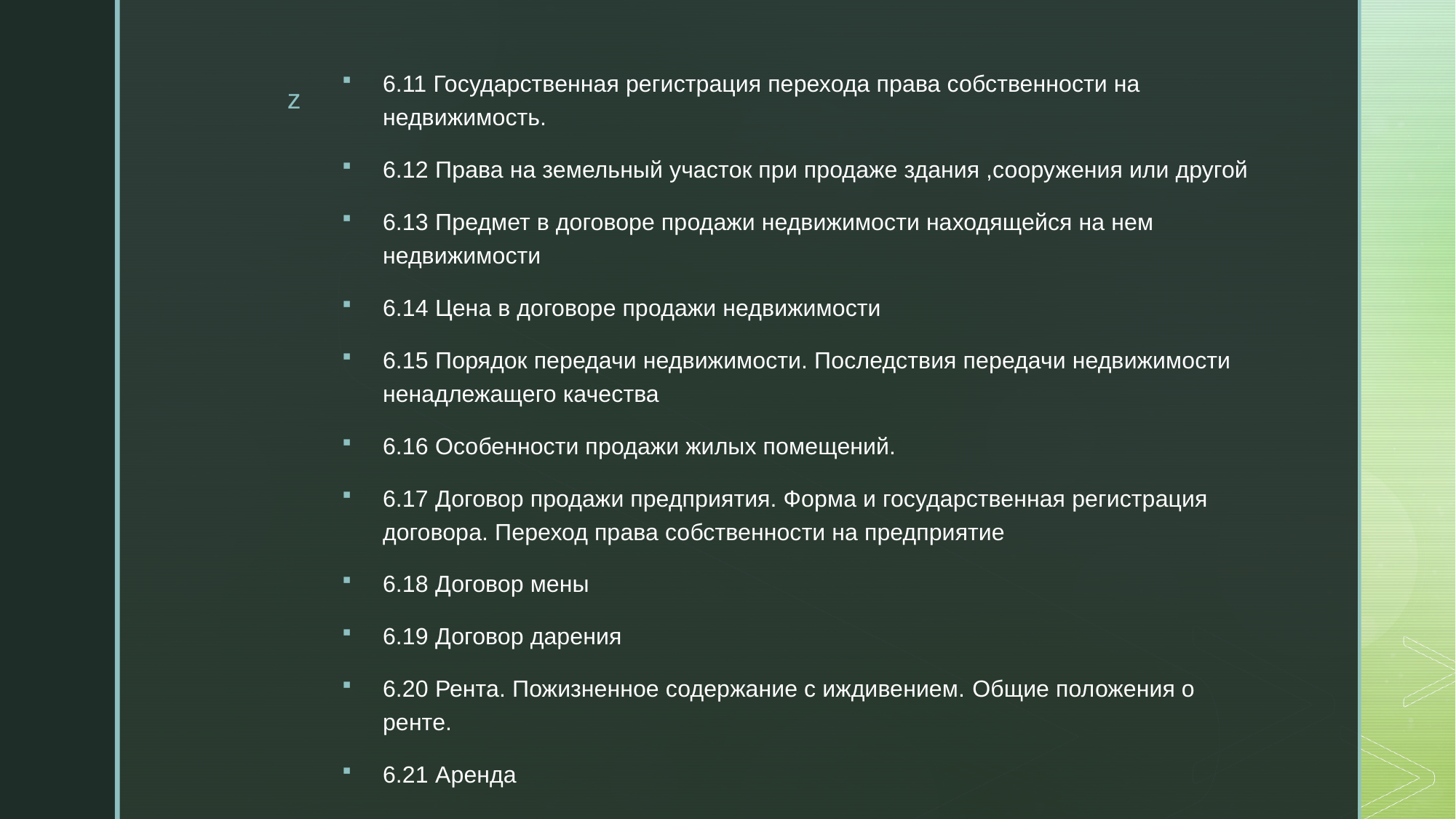

6.11 Государственная регистрация перехода права собственности на недвижимость.
6.12 Права на земельный участок при продаже здания ,сооружения или другой
6.13 Предмет в договоре продажи недвижимости находящейся на нем недвижимости
6.14 Цена в договоре продажи недвижимости
6.15 Порядок передачи недвижимости. Последствия передачи недвижимости ненадлежащего качества
6.16 Особенности продажи жилых помещений.
6.17 Договор продажи предприятия. Форма и государственная регистрация договора. Переход права собственности на предприятие
6.18 Договор мены
6.19 Договор дарения
6.20 Рента. Пожизненное содержание с иждивением. Общие положения о ренте.
6.21 Аренда